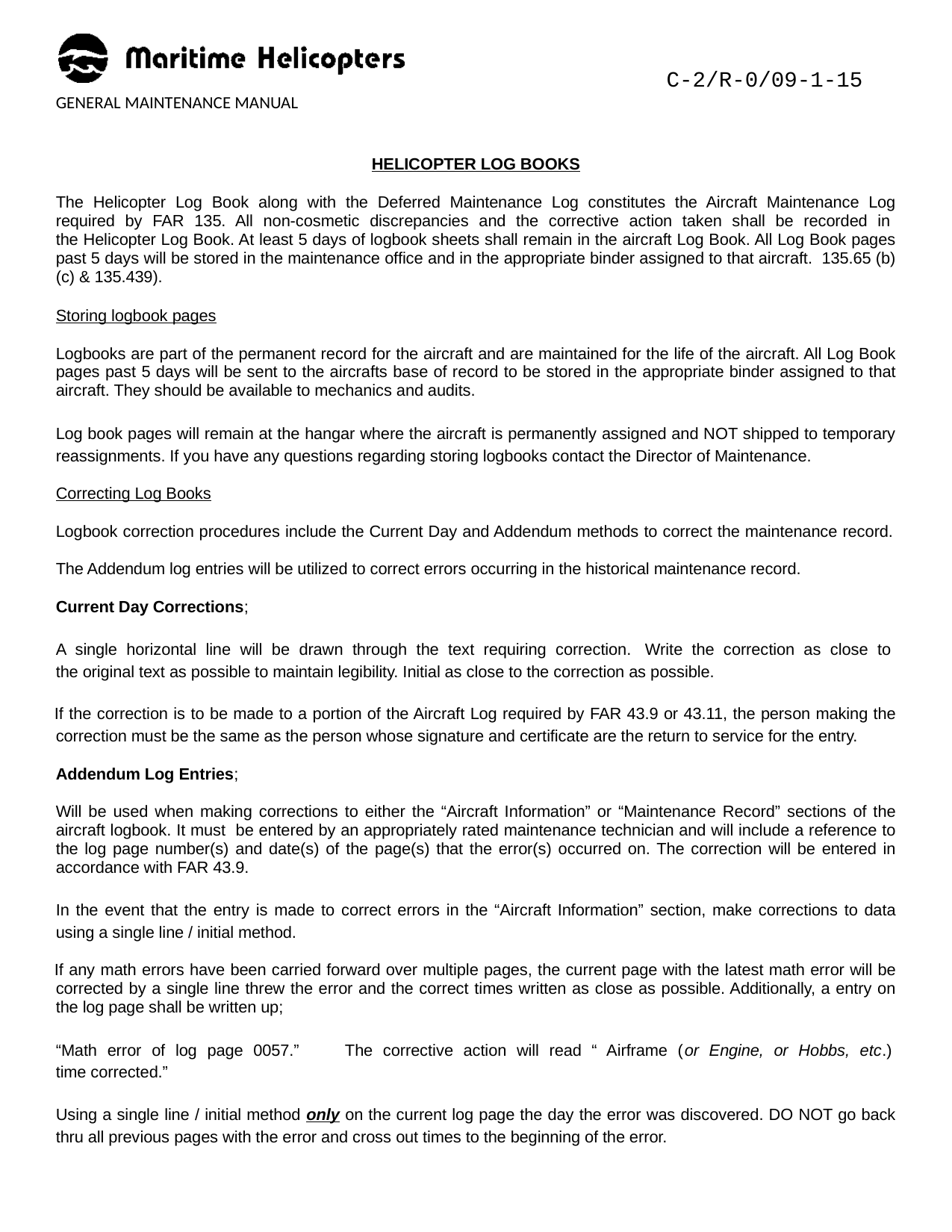

C-2/R-0/09-1-15
GENERAL MAINTENANCE MANUAL

HELICOPTER LOG BOOKS

The  Helicopter  Log  Book  along  with  the  Deferred  Maintenance  Log  constitutes  the  Aircraft  Maintenance  Log required  by  FAR  135.  All  non-cosmetic  discrepancies  and  the  corrective  action  taken  shall  be  recorded  in  the Helicopter Log Book. At least 5 days of logbook sheets shall remain in the aircraft Log Book. All Log Book pages past 5 days will be stored in the maintenance office and in the appropriate binder assigned to that aircraft.  135.65 (b)(c) & 135.439).

Storing logbook pages

Logbooks are part of the permanent record for the aircraft and are maintained for the life of the aircraft. All Log Book pages past 5 days will be sent to the aircrafts base of record to be stored in the appropriate binder assigned to that aircraft. They should be available to mechanics and audits.

Log book pages will remain at the hangar where the aircraft is permanently assigned and NOT shipped to temporary reassignments. If you have any questions regarding storing logbooks contact the Director of Maintenance.

Correcting Log Books
Logbook correction procedures include the Current Day and Addendum methods to correct the maintenance record. The Addendum log entries will be utilized to correct errors occurring in the historical maintenance record.

Current Day Corrections;

A  single  horizontal  line  will  be  drawn  through  the  text  requiring  correction.   Write  the  correction  as  close  to  the original text as possible to maintain legibility. Initial as close to the correction as possible.

If the correction is to be made to a portion of the Aircraft Log required by FAR 43.9 or 43.11, the person making the correction must be the same as the person whose signature and certificate are the return to service for the entry.

Addendum Log Entries;

Will be used when making corrections to either the “Aircraft Information” or “Maintenance Record” sections of the aircraft logbook. It must  be entered by an appropriately rated maintenance technician and will include a reference to the log page number(s) and date(s) of the page(s) that the error(s) occurred on. The correction will be entered in accordance with FAR 43.9.

In the event that the entry is made to correct errors in the “Aircraft Information” section, make corrections to data using a single line / initial method.

If any math errors have been carried forward over multiple pages, the current page with the latest math error will be corrected by a single line threw the error and the correct times written as close as possible. Additionally, a entry on the log page shall be written up;

“Math  error  of  log  page  0057.”         The  corrective  action  will  read  “  Airframe  (or  Engine,  or  Hobbs,  etc.)  time corrected.”

Using a single line / initial method only on the current log page the day the error was discovered. DO NOT go back thru all previous pages with the error and cross out times to the beginning of the error.